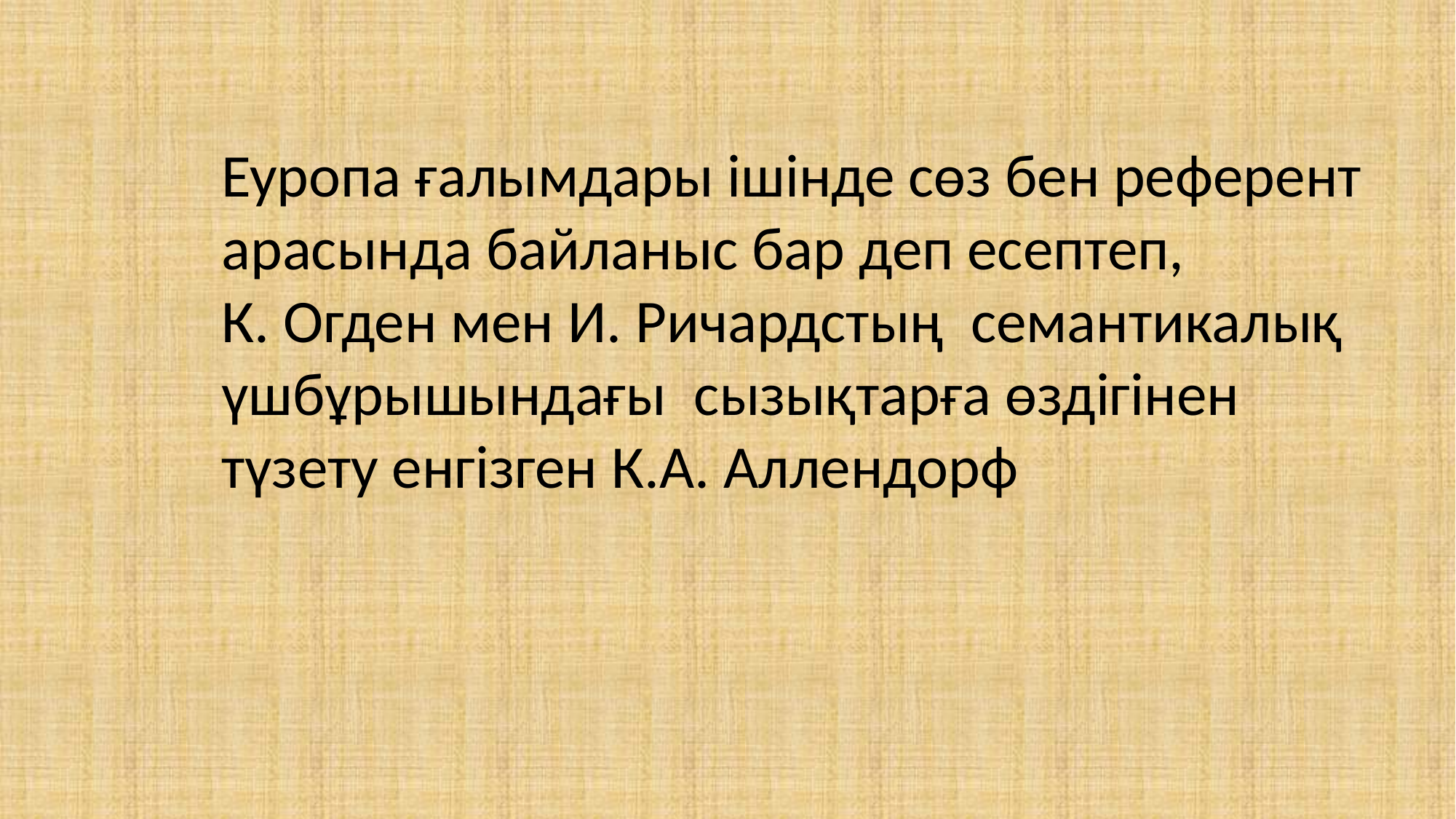

Еуропа ғалымдары ішінде сөз бен референт арасында байланыс бар деп есептеп,
К. Огден мен И. Ричардстың  семантикалық  үшбұрышындағы  сызықтарға өздігінен түзету енгізген К.А. Аллендорф